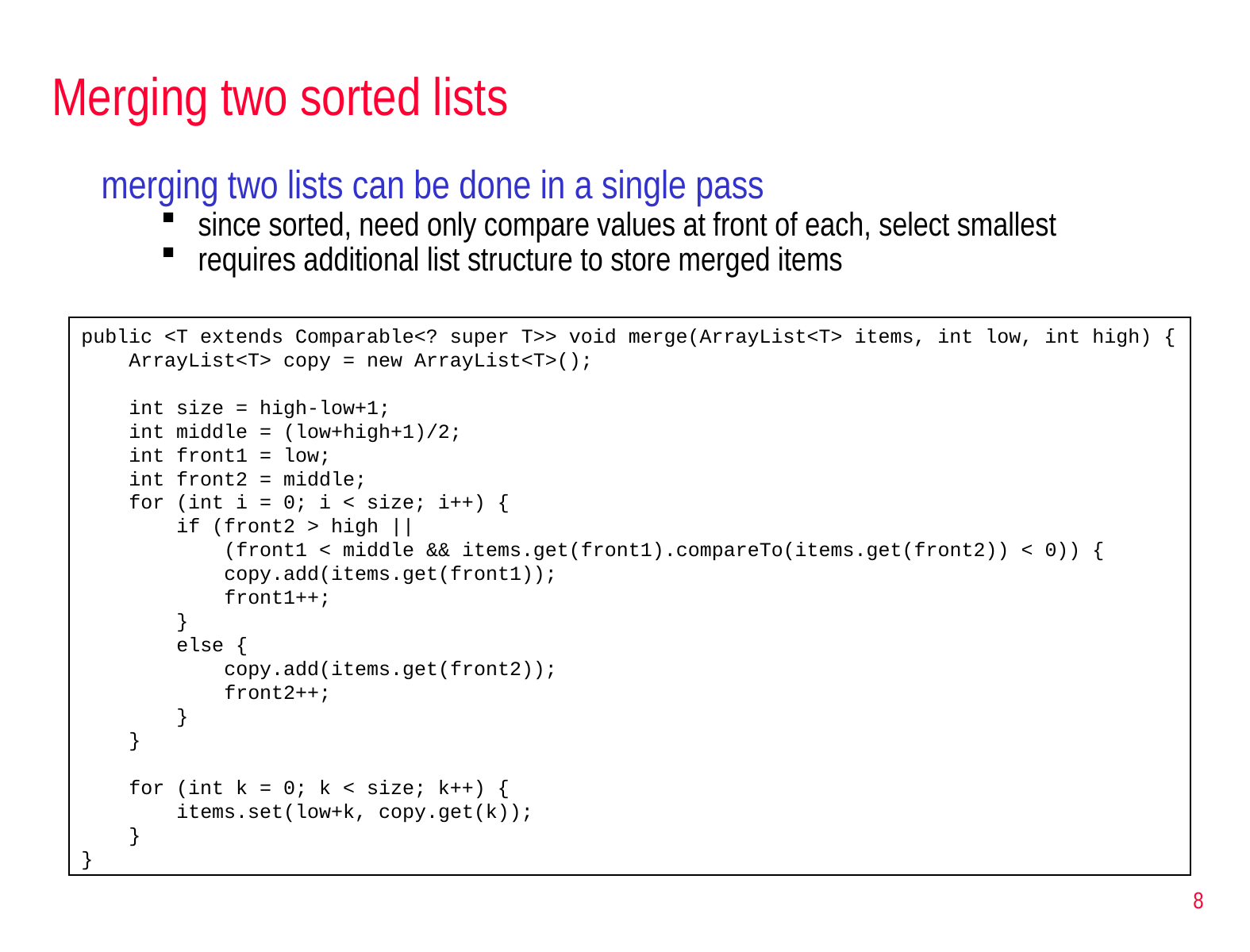

# Merging two sorted lists
merging two lists can be done in a single pass
since sorted, need only compare values at front of each, select smallest
requires additional list structure to store merged items
public <T extends Comparable<? super T>> void merge(ArrayList<T> items, int low, int high) {
    ArrayList<T> copy = new ArrayList<T>();

    int size = high-low+1;
    int middle = (low+high+1)/2;
    int front1 = low;
    int front2 = middle;
    for (int i = 0; i < size; i++) {
        if (front2 > high ||
            (front1 < middle && items.get(front1).compareTo(items.get(front2)) < 0)) {
            copy.add(items.get(front1));
            front1++;
        }
        else {
            copy.add(items.get(front2));
            front2++;
        }
    }

    for (int k = 0; k < size; k++) {
        items.set(low+k, copy.get(k));
    }
}
8